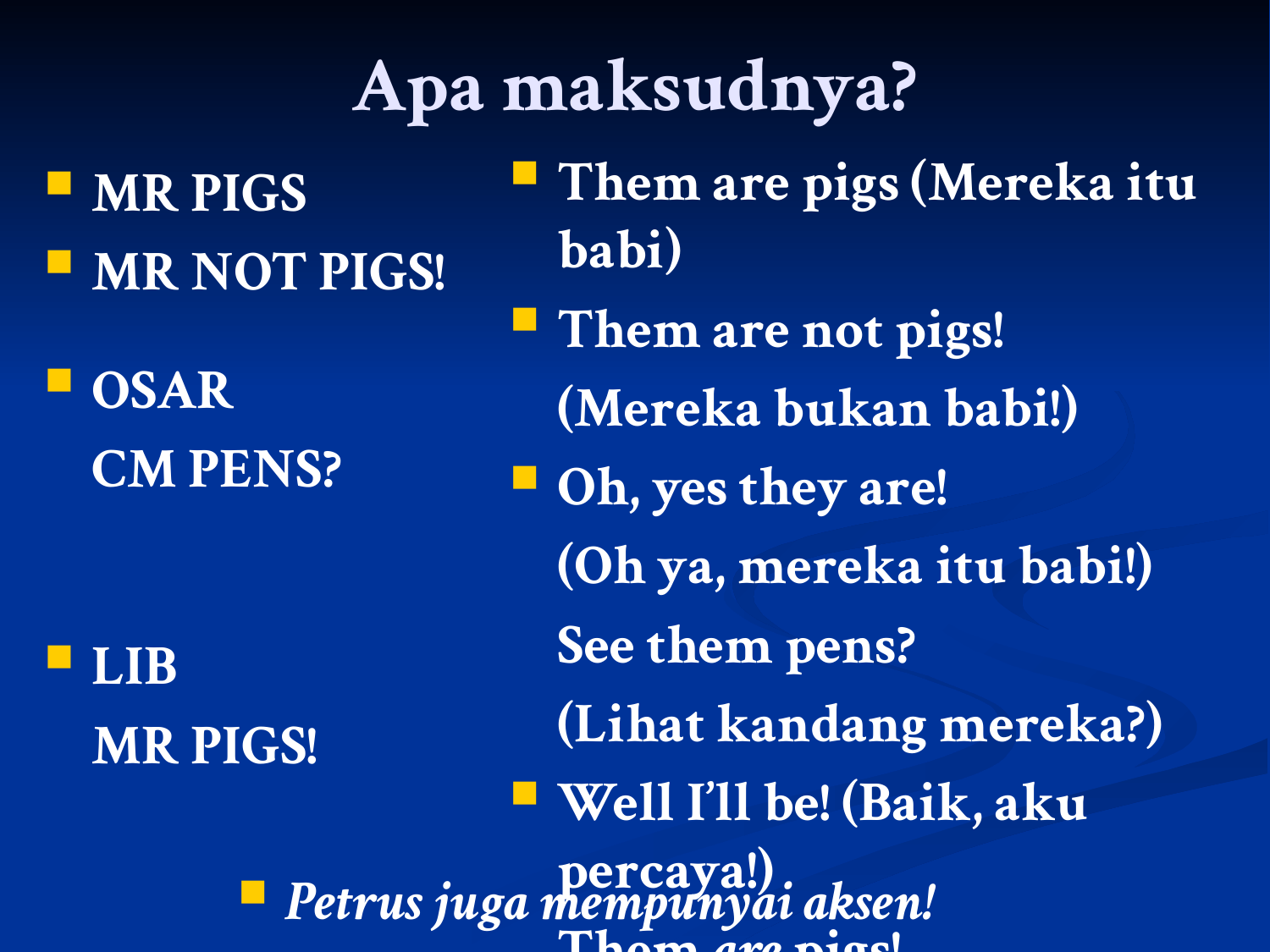

# Apa maksudnya?
Them are pigs (Mereka itu babi)
Them are not pigs!
	(Mereka bukan babi!)
Oh, yes they are!
	(Oh ya, mereka itu babi!)
	See them pens?
	(Lihat kandang mereka?)
Well I’ll be! (Baik, aku percaya!)
	Them are pigs!
	(Mereka itu babi!)
MR PIGS
MR NOT PIGS!

OSAR
	CM PENS?

LIB
	MR PIGS!
Petrus juga mempunyai aksen!